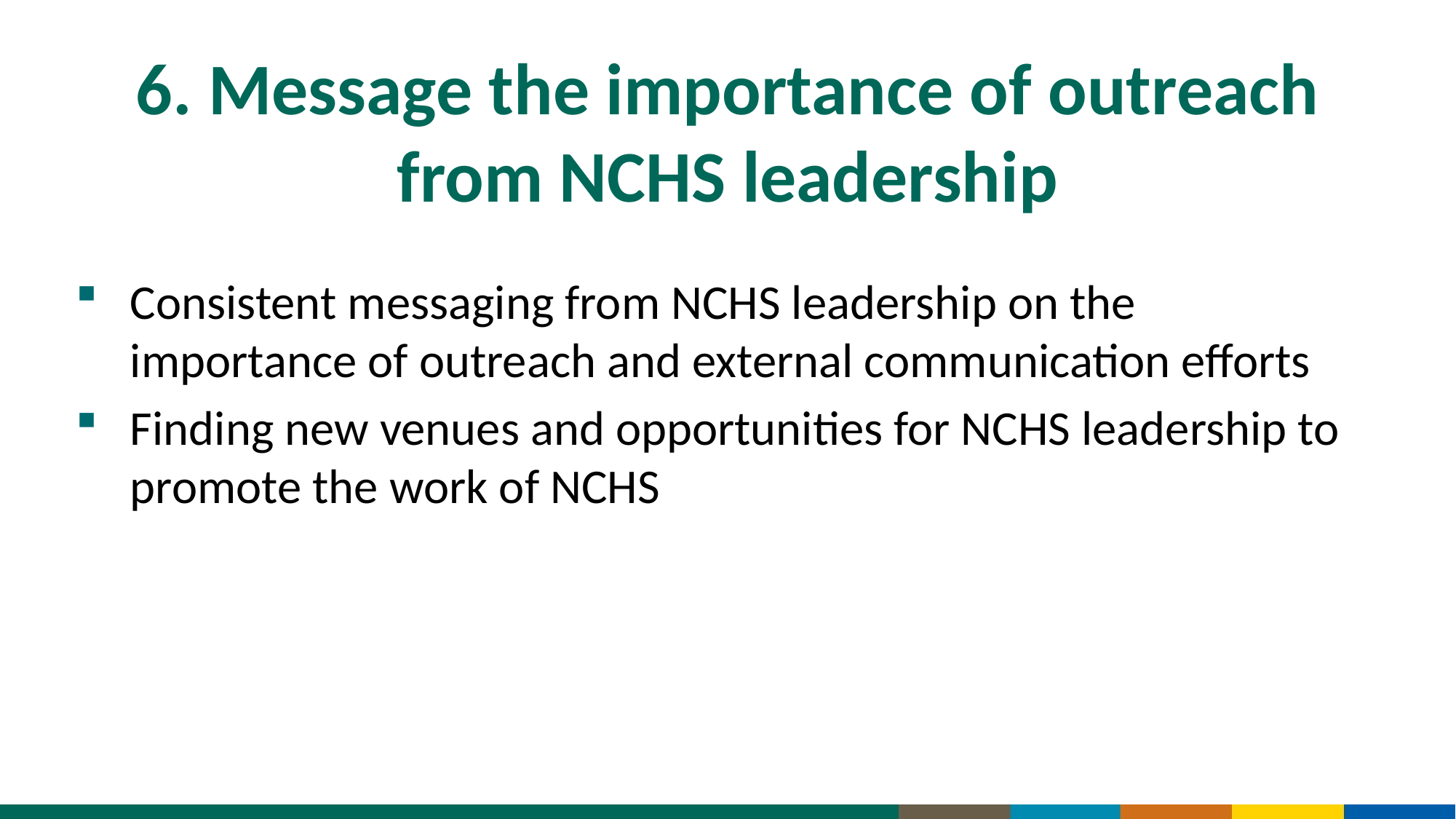

# 6. Message the importance of outreach from NCHS leadership
Consistent messaging from NCHS leadership on the importance of outreach and external communication efforts
Finding new venues and opportunities for NCHS leadership to promote the work of NCHS